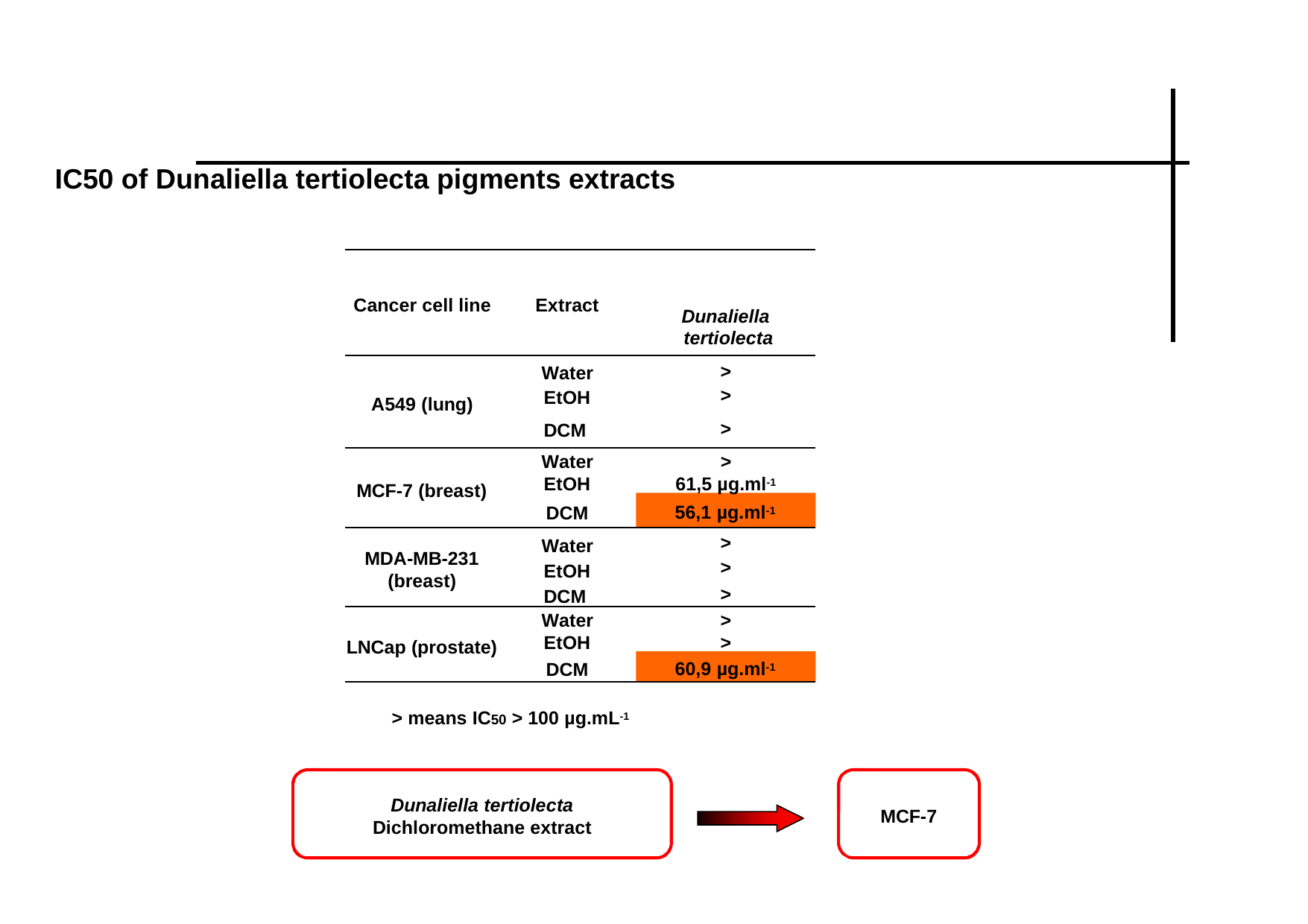

IC50 of Dunaliella tertiolecta pigments extracts

Cancer cell line
Extract
Dunaliella tertiolecta

Water EtOH
DCM
>
>
>
A549 (lung)

Water EtOH
>
61,5 µg.ml-1
MCF-7 (breast)

56,1 µg.ml-1
DCM

Water EtOH DCM
>
>
>
MDA-MB-231
(breast)

Water EtOH
>
>
LNCap (prostate)

60,9 µg.ml-1
DCM

> means IC50 > 100 µg.mL-1

Dunaliella tertiolecta
Dichloromethane extract

MCF-7